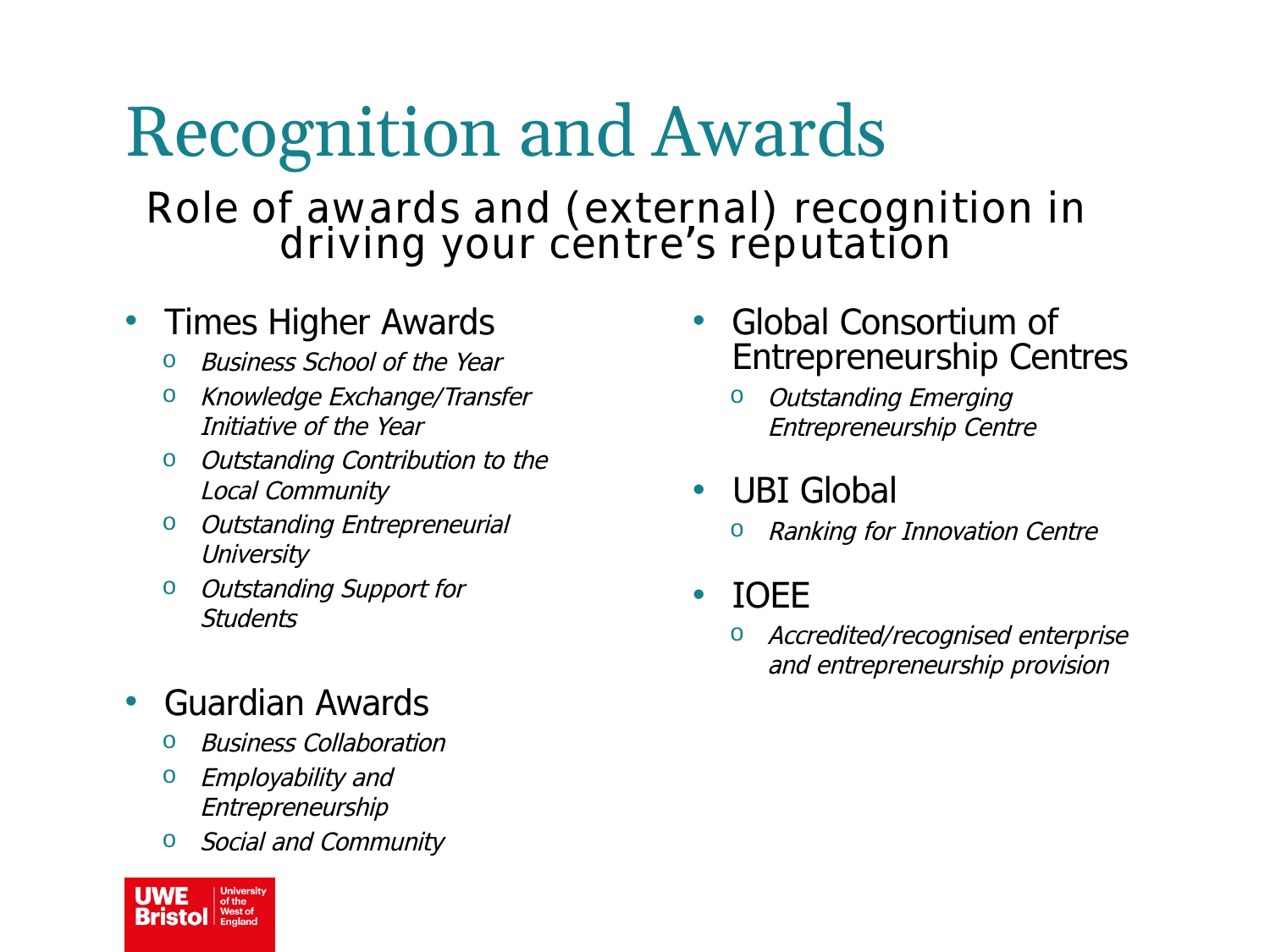

Recognition and Awards
Role of awards and (external) recognition in driving your centre’s reputation

Global Consortium of Entrepreneurship Centres
Outstanding Emerging Entrepreneurship Centre

UBI Global
Ranking for Innovation Centre

IOEE
Accredited/recognised enterprise and entrepreneurship provision

Times Higher Awards
Business School of the Year
Knowledge Exchange/Transfer Initiative of the Year
Outstanding Contribution to the Local Community
Outstanding Entrepreneurial University
Outstanding Support for Students

Guardian Awards
Business Collaboration
Employability and Entrepreneurship
Social and Community